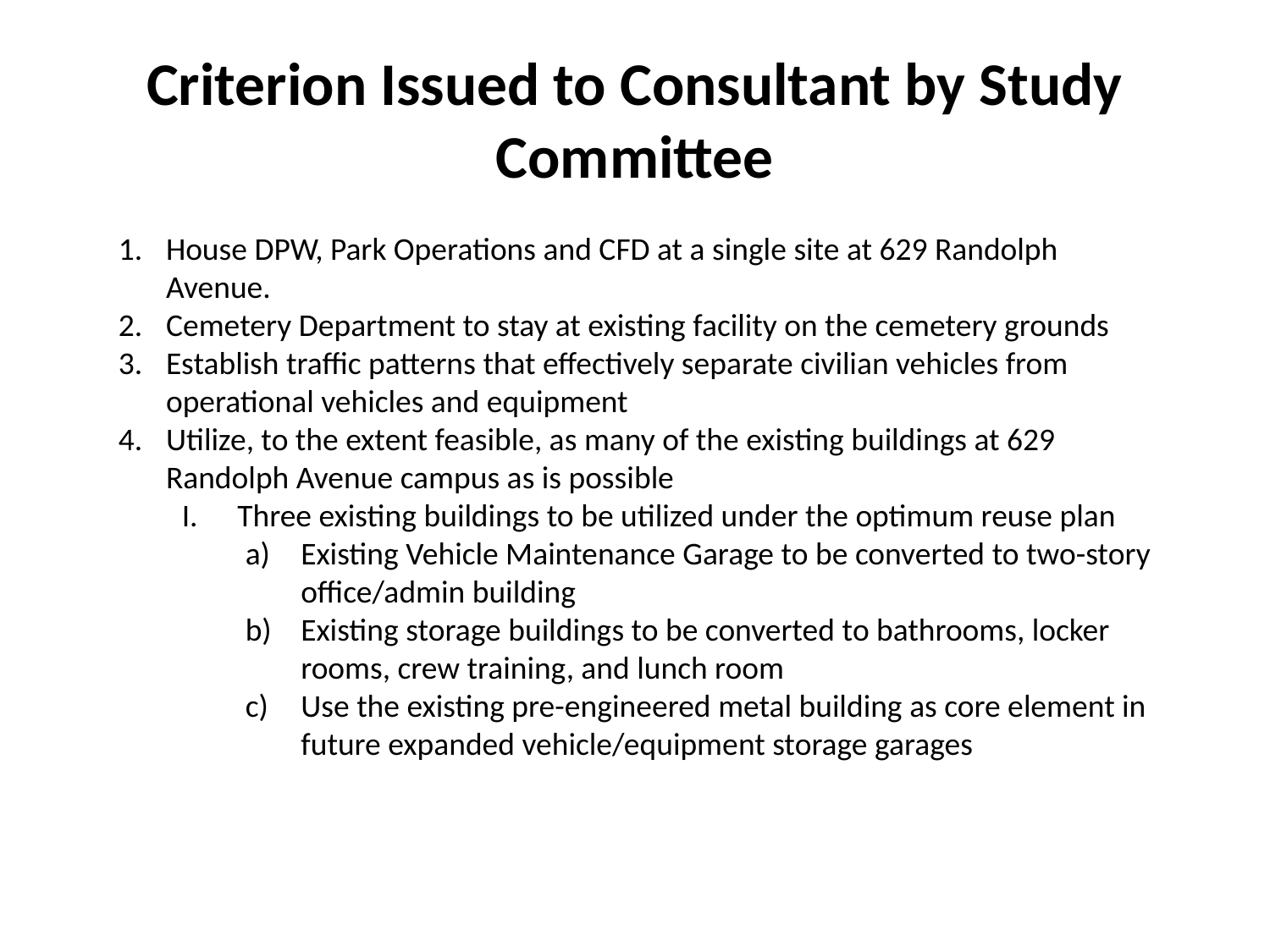

# Criterion Issued to Consultant by Study Committee
House DPW, Park Operations and CFD at a single site at 629 Randolph Avenue.
Cemetery Department to stay at existing facility on the cemetery grounds
Establish traffic patterns that effectively separate civilian vehicles from operational vehicles and equipment
Utilize, to the extent feasible, as many of the existing buildings at 629 Randolph Avenue campus as is possible
Three existing buildings to be utilized under the optimum reuse plan
Existing Vehicle Maintenance Garage to be converted to two-story office/admin building
Existing storage buildings to be converted to bathrooms, locker rooms, crew training, and lunch room
Use the existing pre-engineered metal building as core element in future expanded vehicle/equipment storage garages